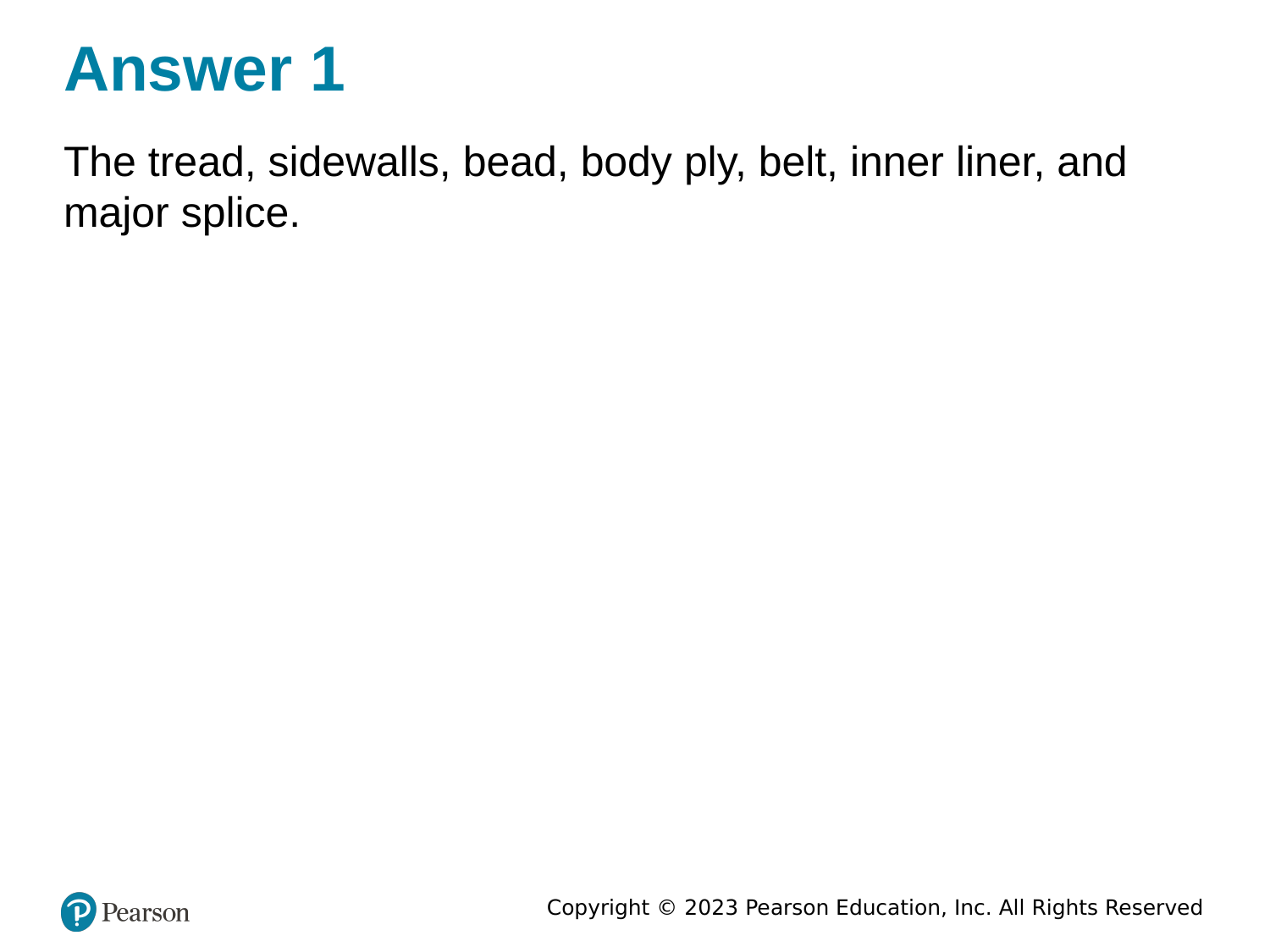

# Answer 1
The tread, sidewalls, bead, body ply, belt, inner liner, and major splice.